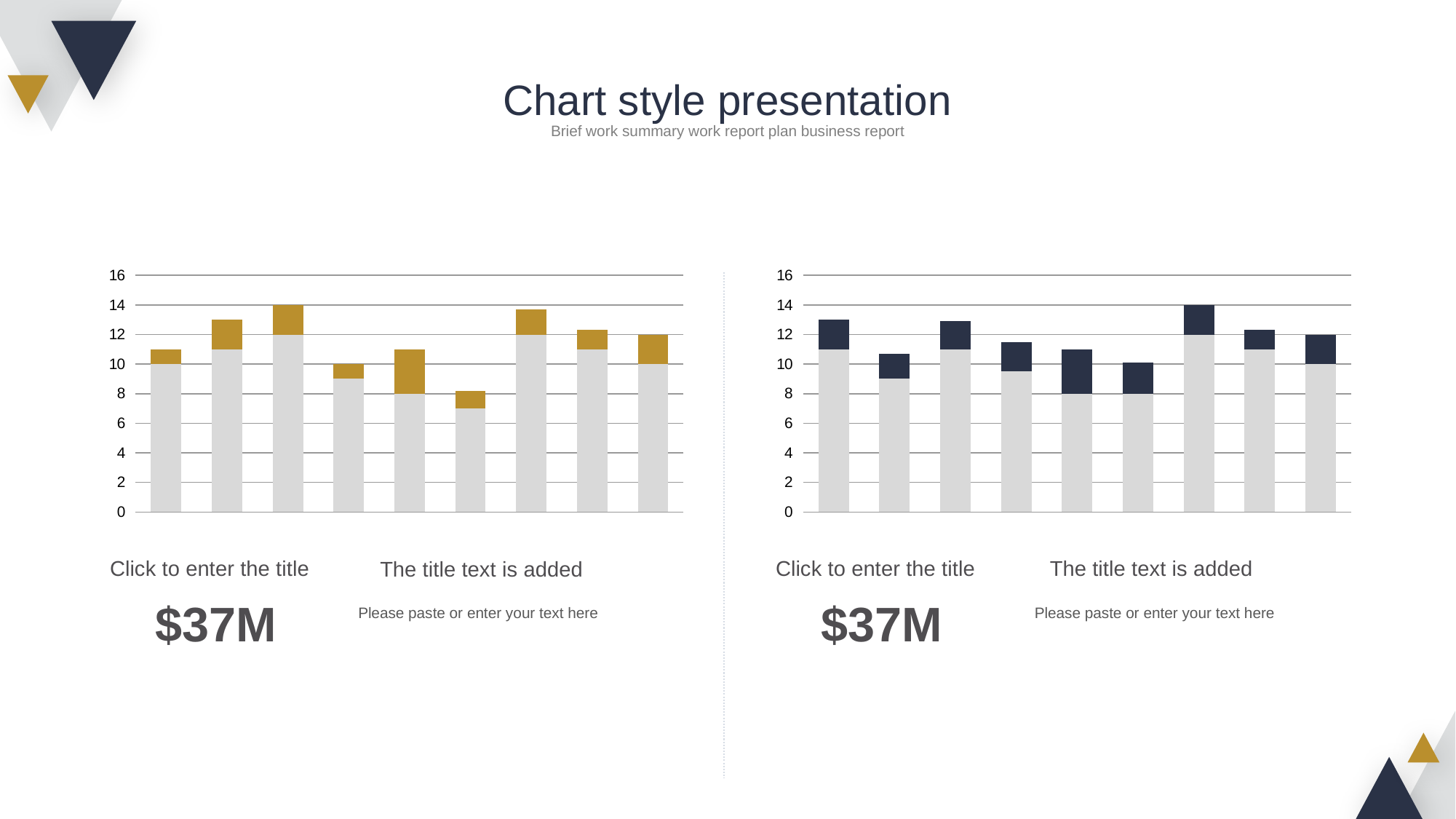

Chart style presentation
Brief work summary work report plan business report

### Chart

| Category | Series 1 | Series 2 |
|---|---|---|
| Category 1 | 11.0 | 2.0 |
| Category 2 | 9.0 | 1.7 |
| Category 3 | 11.0 | 1.9 |
| Category 4 | 9.5 | 2.0 |

### Chart

| Category | Series 1 | Series 2 |
|---|---|---|
| Category 1 | 10.0 | 1.0 |
| Category 2 | 11.0 | 2.0 |
| Category 3 | 12.0 | 2.0 |
| Category 4 | 9.0 | 1.0 |
Click to enter the title
Click to enter the title
The title text is added
The title text is added
$37M
$37M
Please paste or enter your text here
Please paste or enter your text here